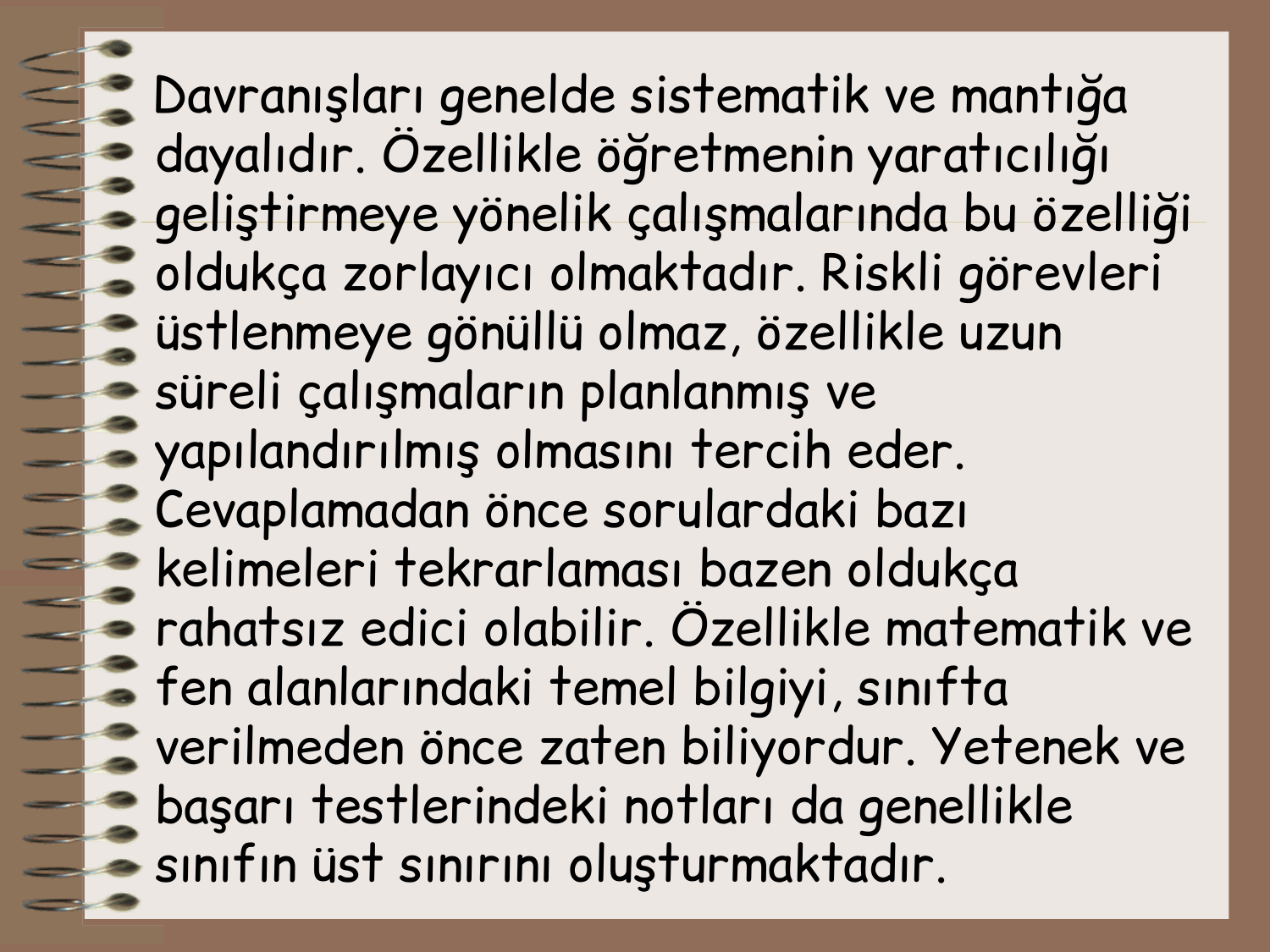

Davranışları genelde sistematik ve mantığa dayalıdır. Özellikle öğretmenin yaratıcılığı geliştirmeye yönelik çalışmalarında bu özelliği oldukça zorlayıcı olmaktadır. Riskli görevleri üstlenmeye gönüllü olmaz, özellikle uzun süreli çalışmaların planlanmış ve yapılandırılmış olmasını tercih eder. Cevaplamadan önce sorulardaki bazı kelimeleri tekrarlaması bazen oldukça rahatsız edici olabilir. Özellikle matematik ve fen alanlarındaki temel bilgiyi, sınıfta verilmeden önce zaten biliyordur. Yetenek ve başarı testlerindeki notları da genellikle sınıfın üst sınırını oluşturmaktadır.